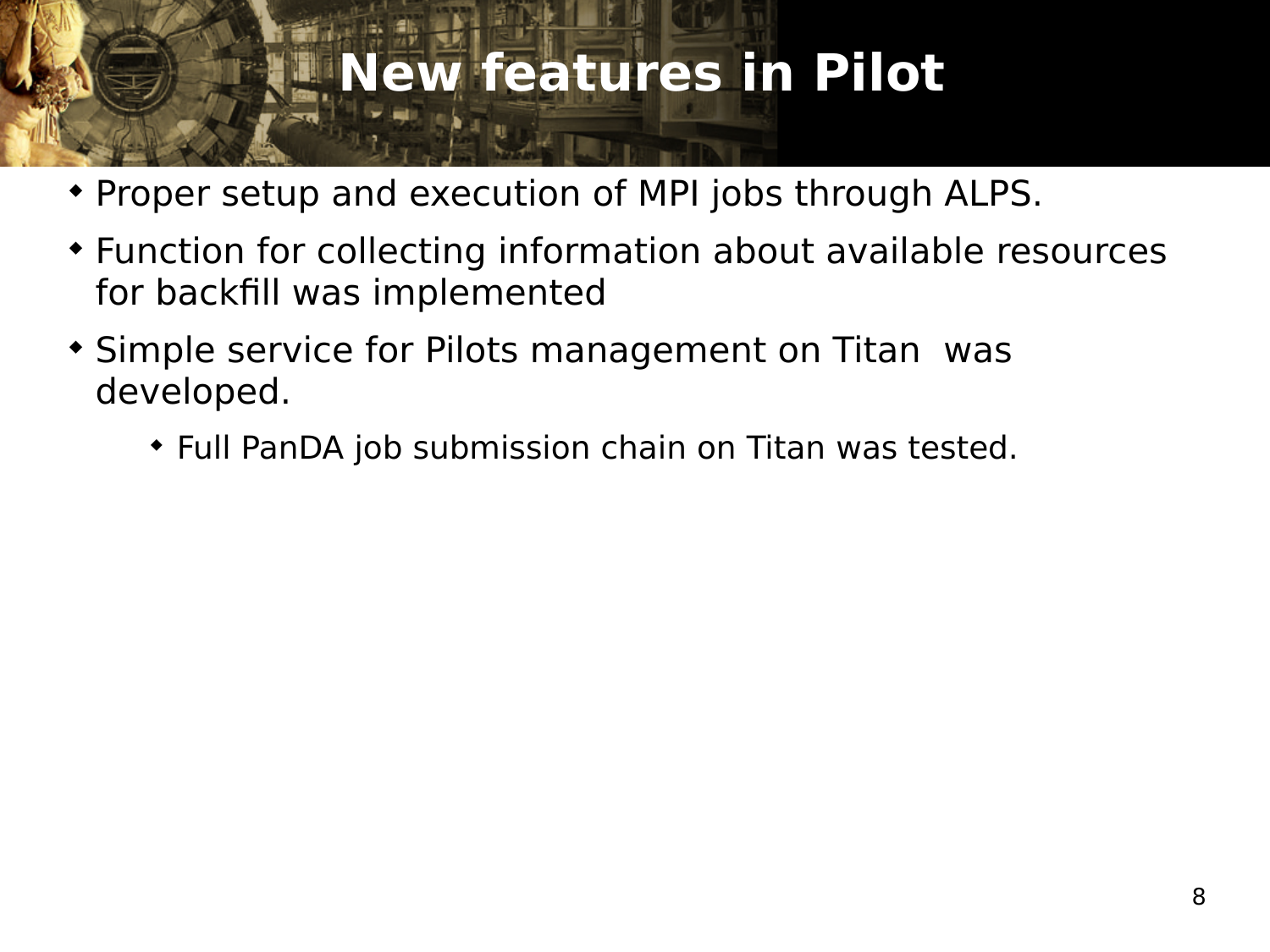

# New features in Pilot
Proper setup and execution of MPI jobs through ALPS.
Function for collecting information about available resources for backfill was implemented
Simple service for Pilots management on Titan  was developed.
Full PanDA job submission chain on Titan was tested.
8